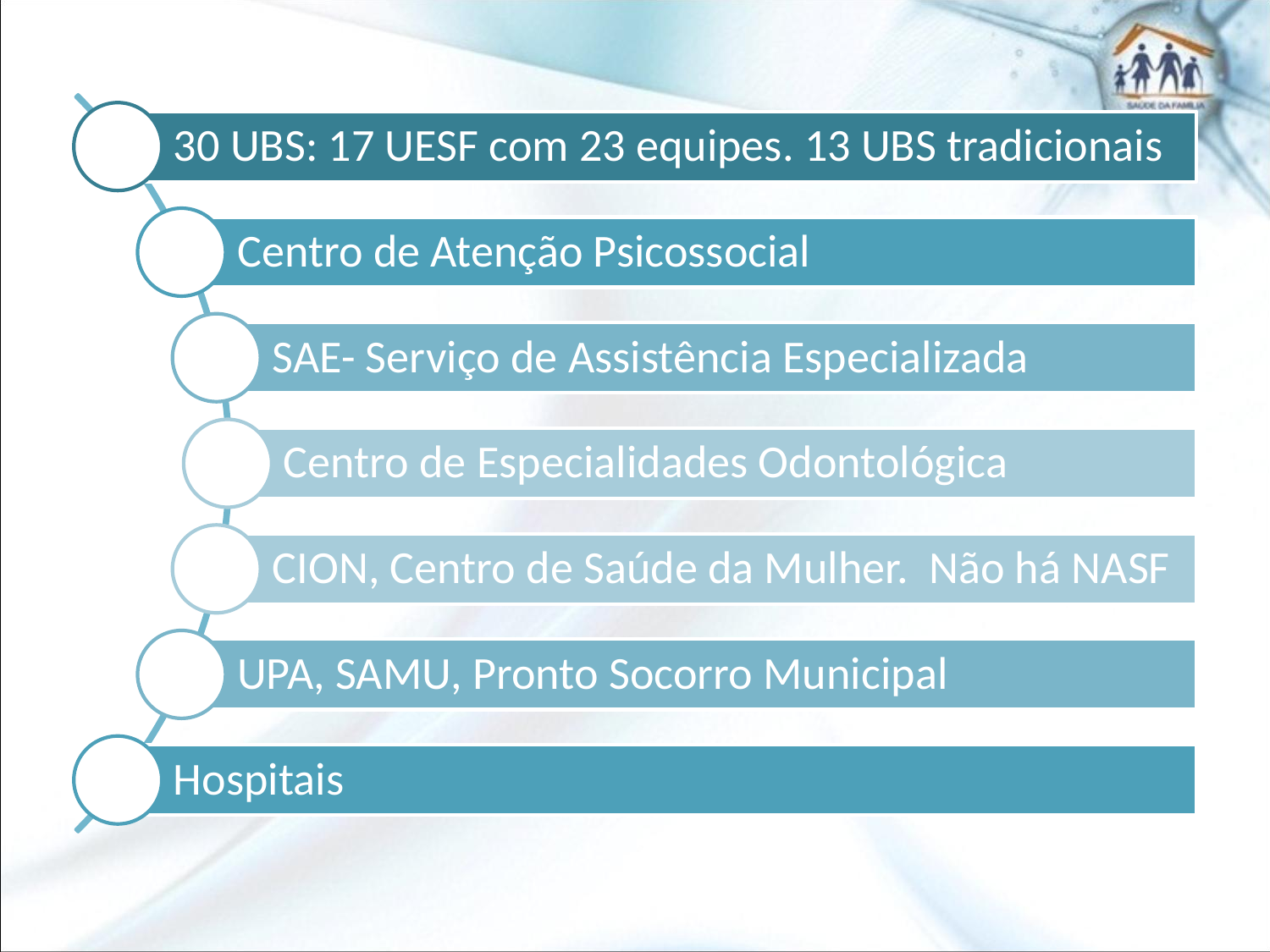

30 UBS: 17 UESF com 23 equipes. 13 UBS tradicionais
Centro de Atenção Psicossocial
SAE- Serviço de Assistência Especializada
Centro de Especialidades Odontológica
CION, Centro de Saúde da Mulher.  Não há NASF
UPA, SAMU, Pronto Socorro Municipal
Hospitais